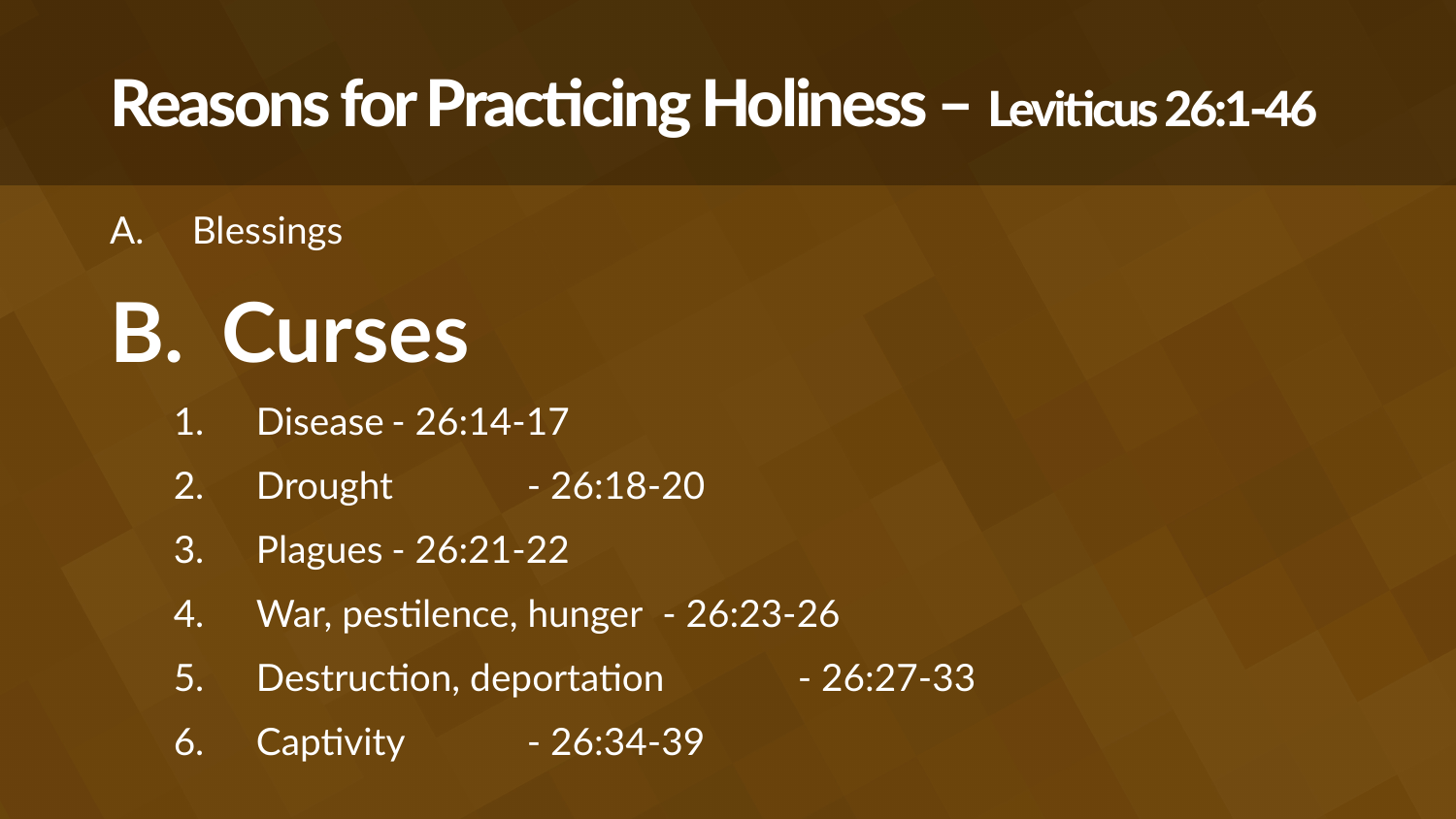

# Reasons for Practicing Holiness – Leviticus 26:1-46
Blessings
Curses
Disease						- 26:14-17
Drought						- 26:18-20
Plagues						- 26:21-22
War, pestilence, hunger		- 26:23-26
Destruction, deportation		- 26:27-33
Captivity					- 26:34-39